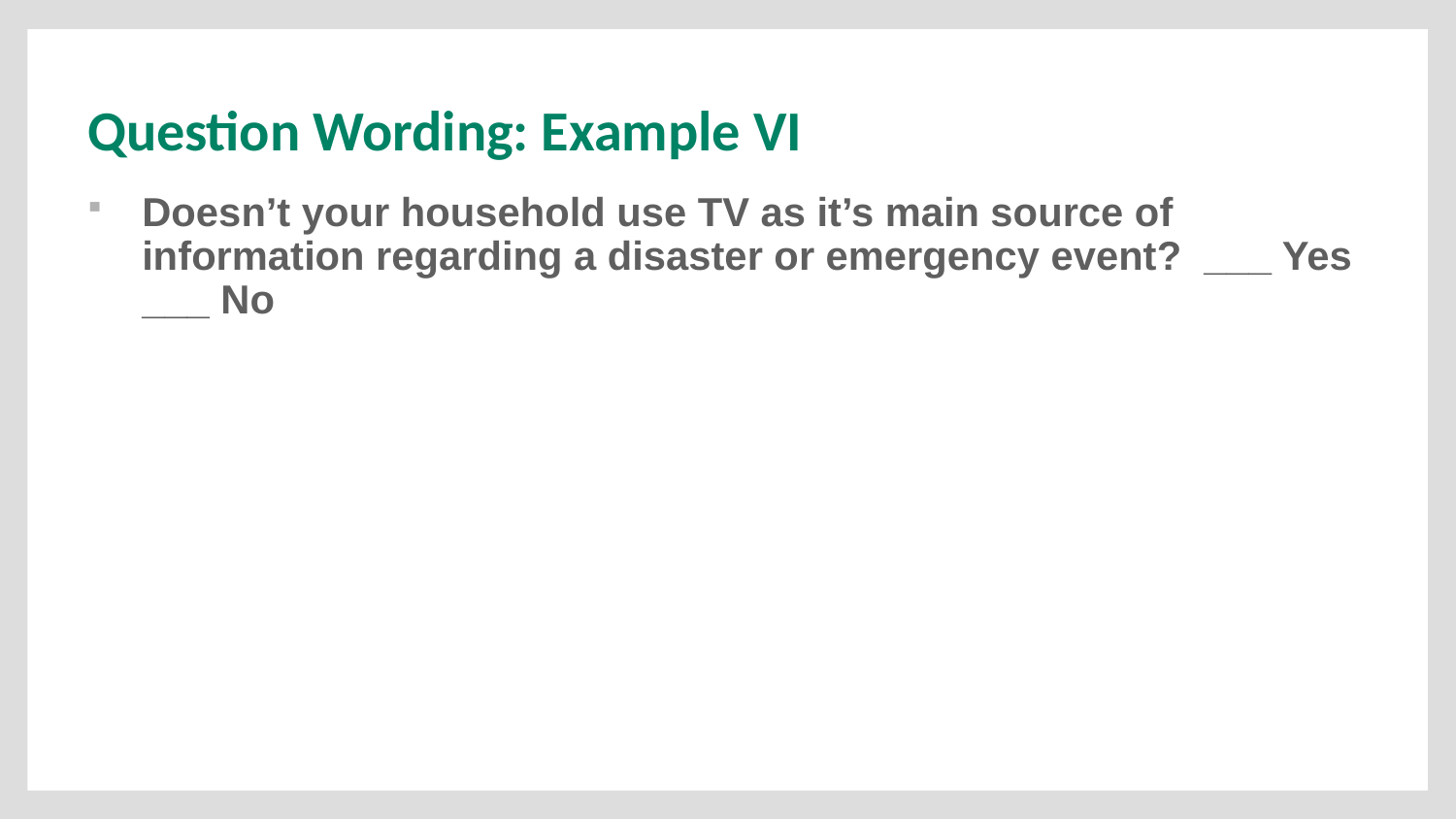

# Question Wording: Example VI
Doesn’t your household use TV as it’s main source of information regarding a disaster or emergency event?  ___ Yes ___ No